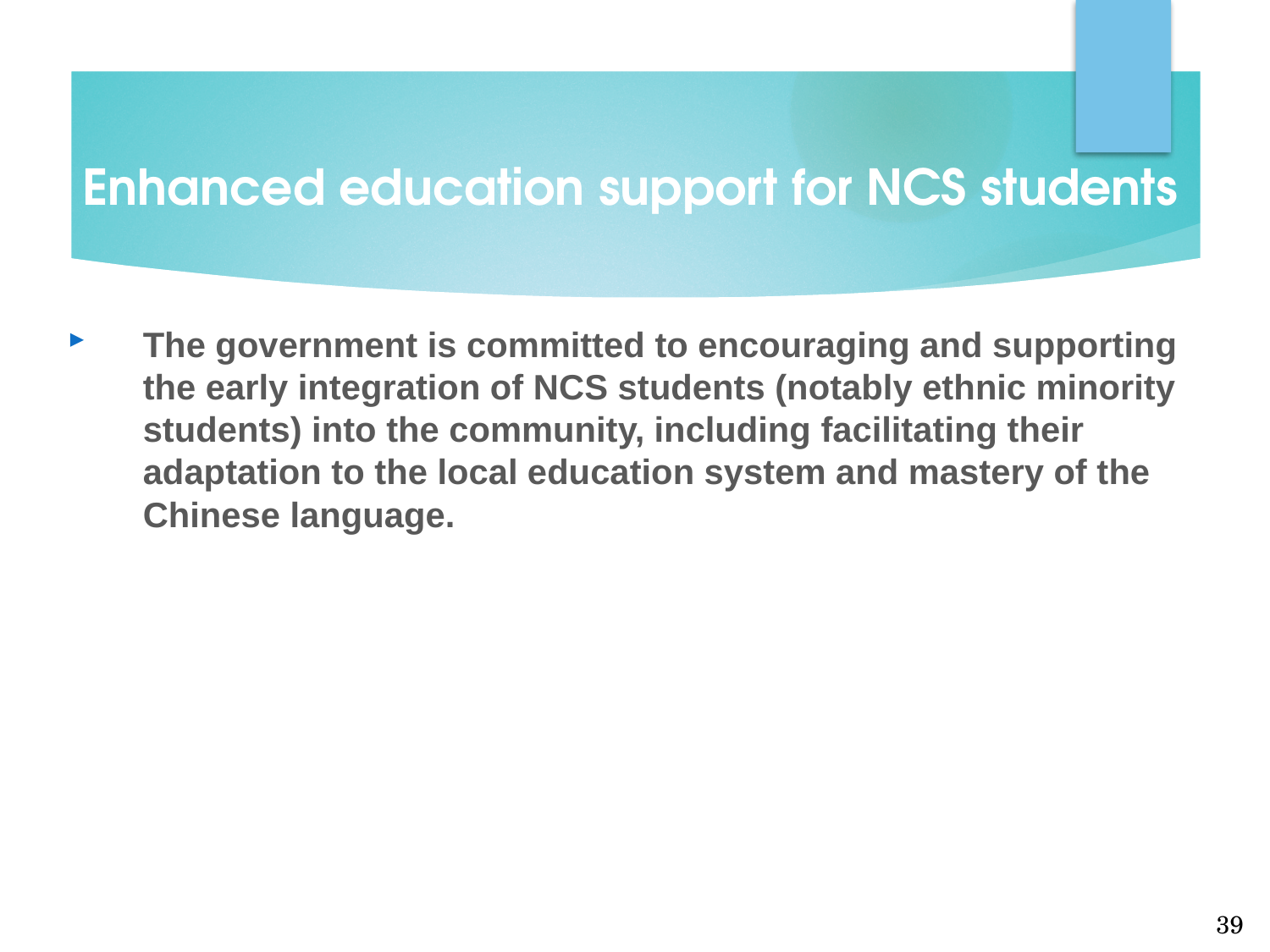

# Enhanced education support for NCS students
The government is committed to encouraging and supporting the early integration of NCS students (notably ethnic minority students) into the community, including facilitating their adaptation to the local education system and mastery of the Chinese language.
39